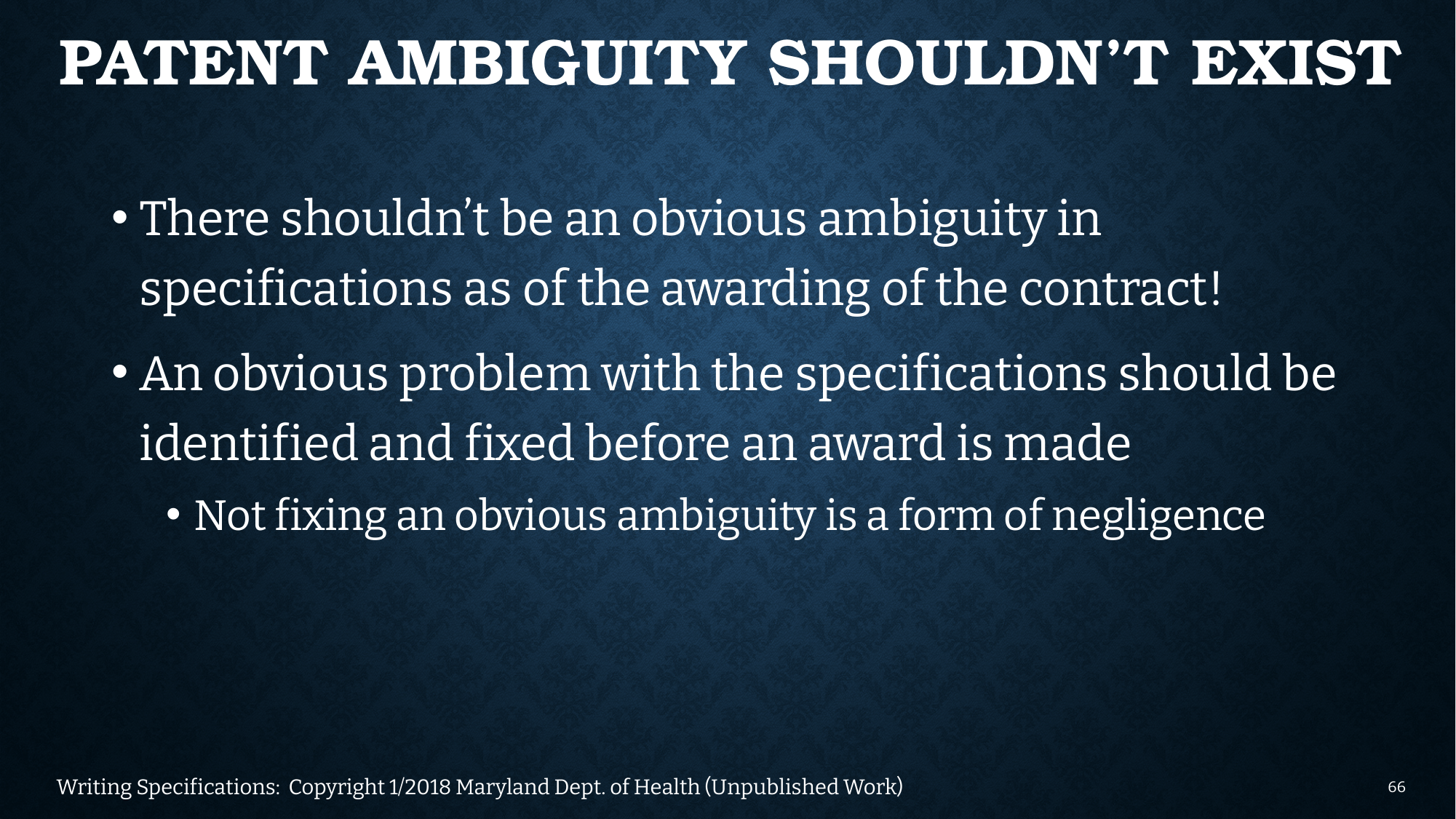

# Patent ambiguity shouldn’t exist
There shouldn’t be an obvious ambiguity in specifications as of the awarding of the contract!
An obvious problem with the specifications should be identified and fixed before an award is made
Not fixing an obvious ambiguity is a form of negligence

Writing Specifications:  Copyright 1/2018 Maryland Dept. of Health (Unpublished Work)
66